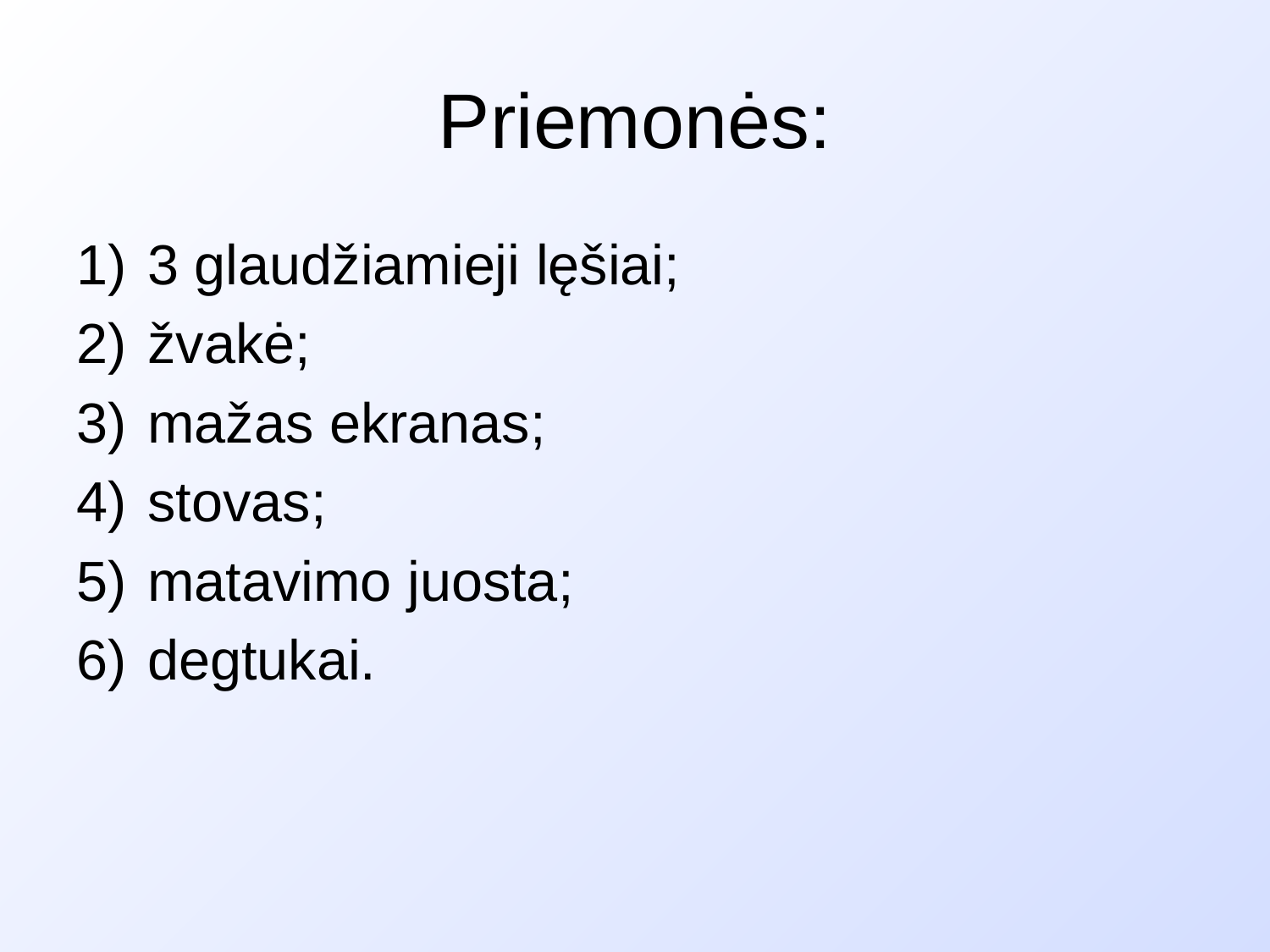

# Priemonės:
3 glaudžiamieji lęšiai;
žvakė;
mažas ekranas;
stovas;
matavimo juosta;
degtukai.